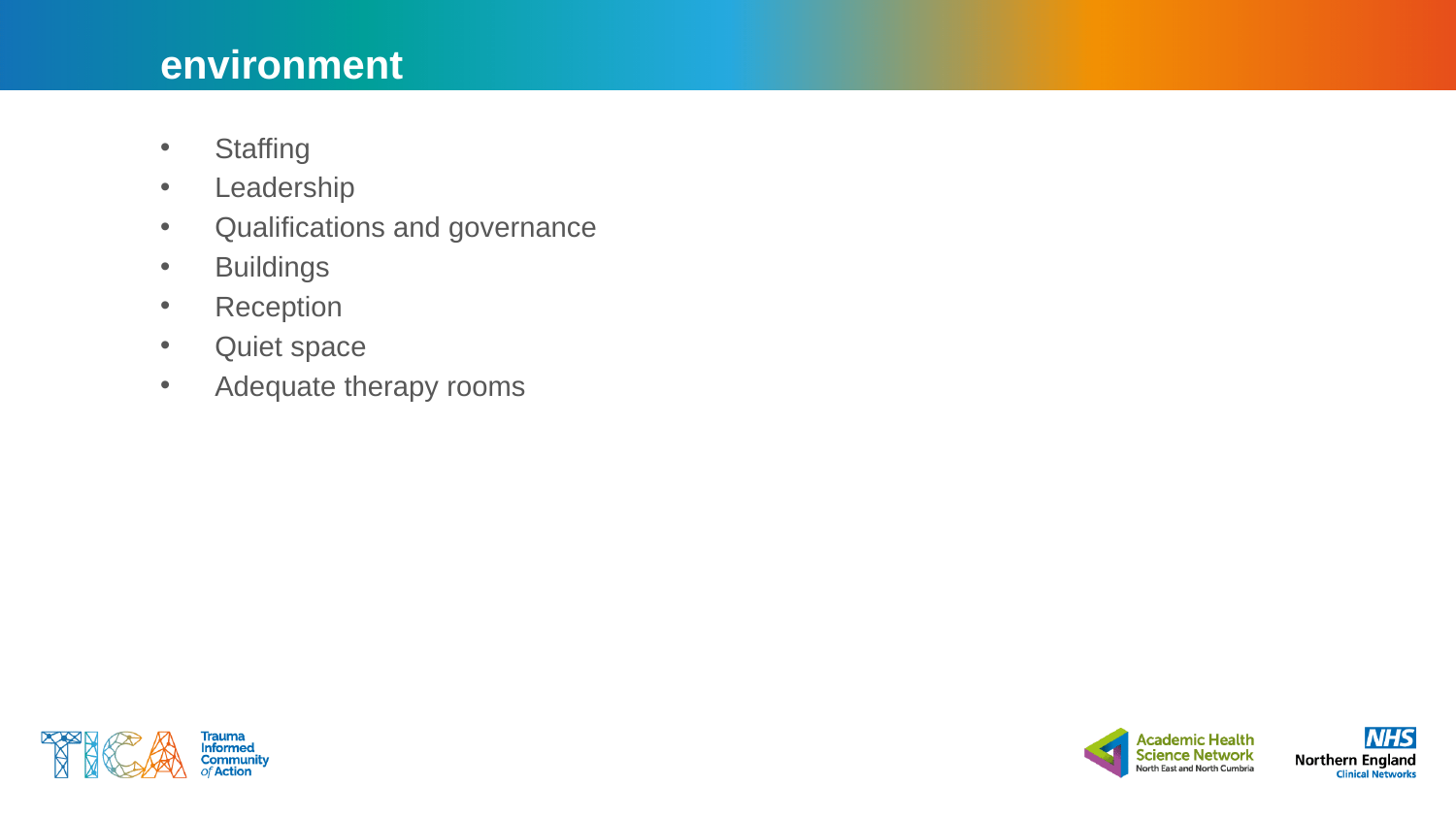

# environment
Staffing
Leadership
Qualifications and governance
Buildings
Reception
Quiet space
Adequate therapy rooms